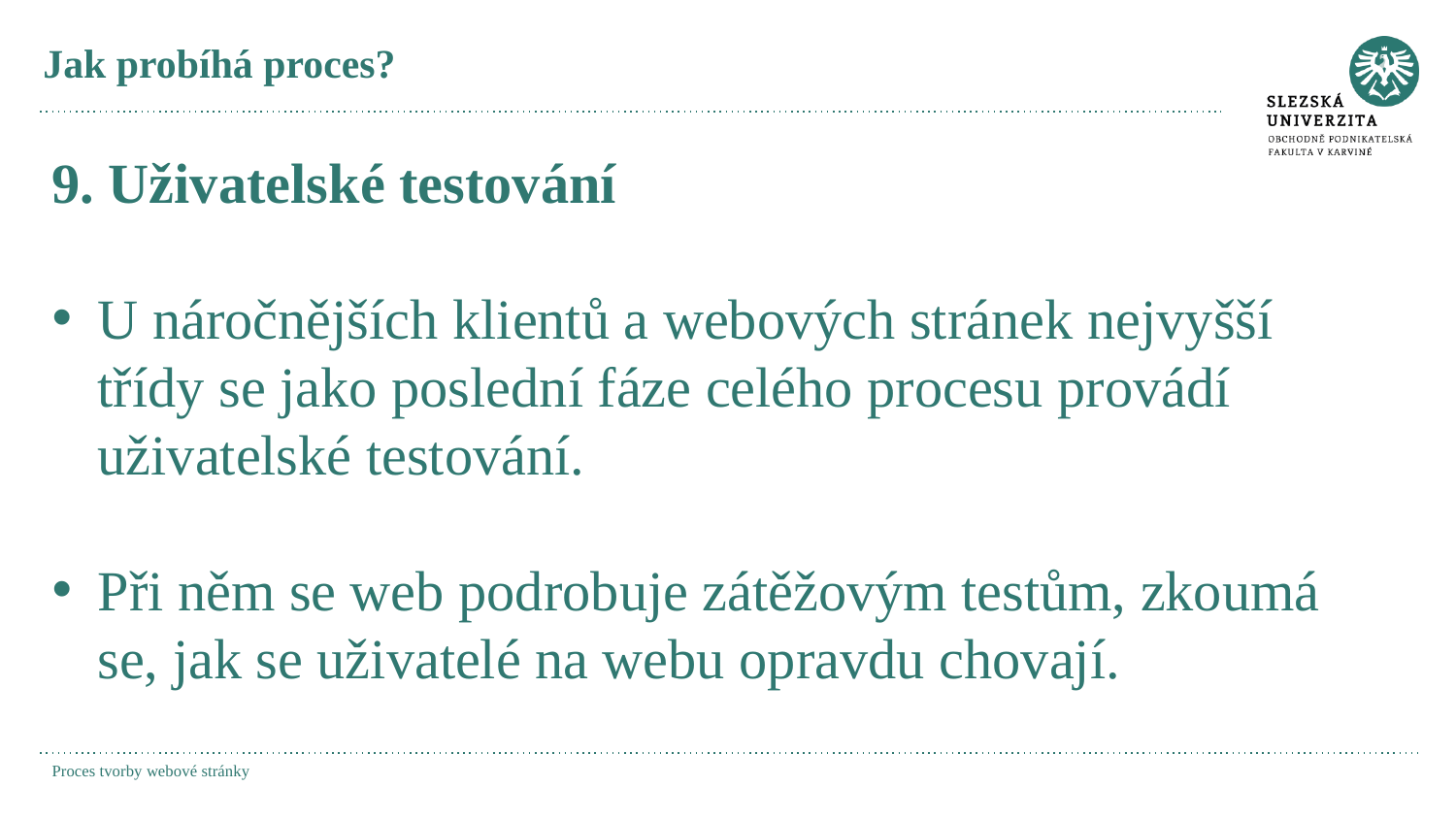

# Jak probíhá proces?
9. Uživatelské testování
U náročnějších klientů a webových stránek nejvyšší třídy se jako poslední fáze celého procesu provádí uživatelské testování.
Při něm se web podrobuje zátěžovým testům, zkoumá se, jak se uživatelé na webu opravdu chovají.

Proces tvorby webové stránky